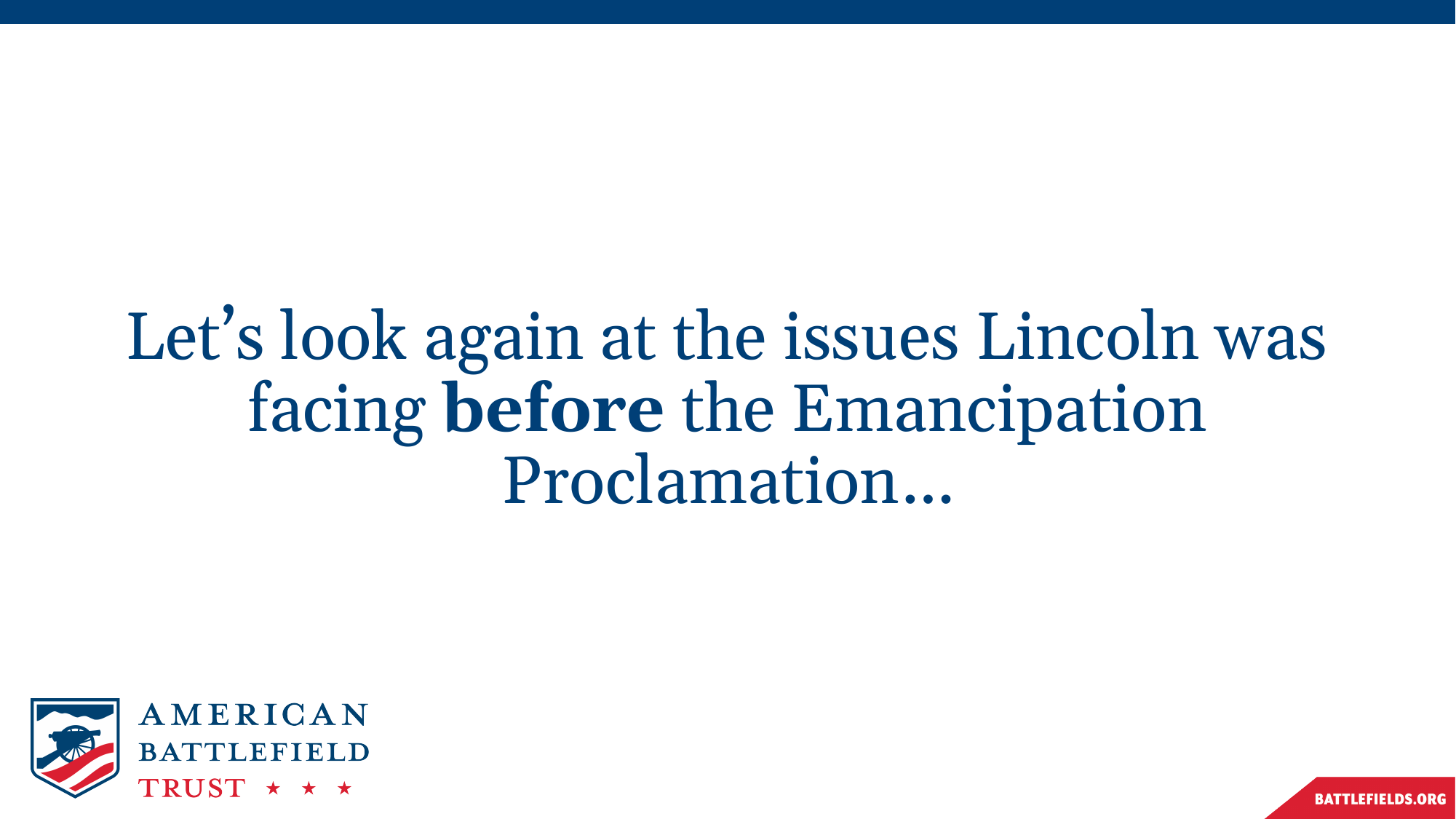

# Let’s look again at the issues Lincoln was facing before the Emancipation Proclamation…